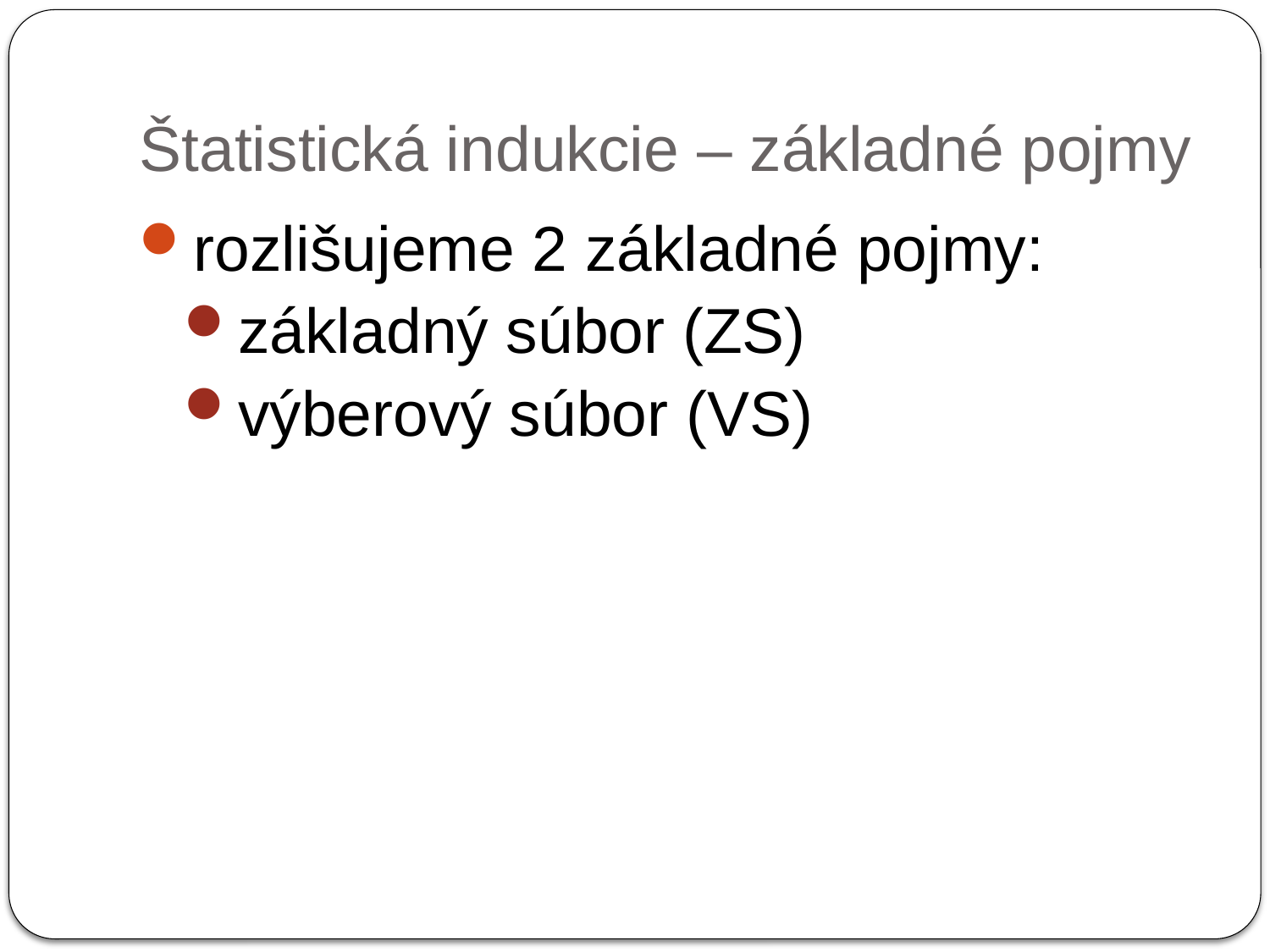

# Štatistická indukcie – základné pojmy
rozlišujeme 2 základné pojmy:
základný súbor (ZS)
výberový súbor (VS)
6